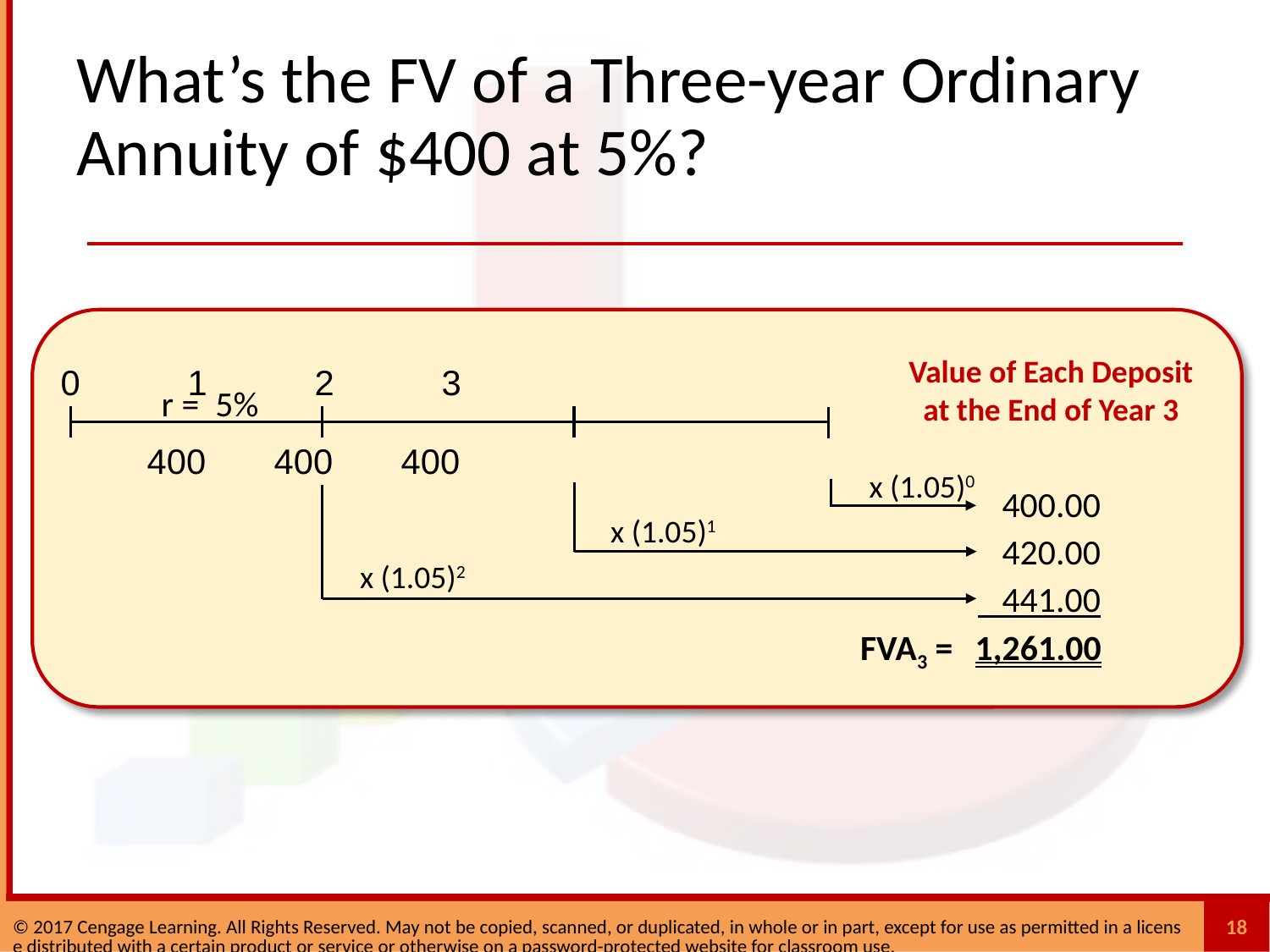

# What’s the FV of a Three-year Ordinary Annuity of $400 at 5%?

	Value of Each Deposit
		at the End of Year 3
0	1	2	3
r =  5%

	400	400	400
  x (1.05)0
		400.00
		420.00
		     441.00
	FVA3 = 	1,261.00
x (1.05)1
x (1.05)2
18
© 2017 Cengage Learning. All Rights Reserved. May not be copied, scanned, or duplicated, in whole or in part, except for use as permitted in a license distributed with a certain product or service or otherwise on a password-protected website for classroom use.